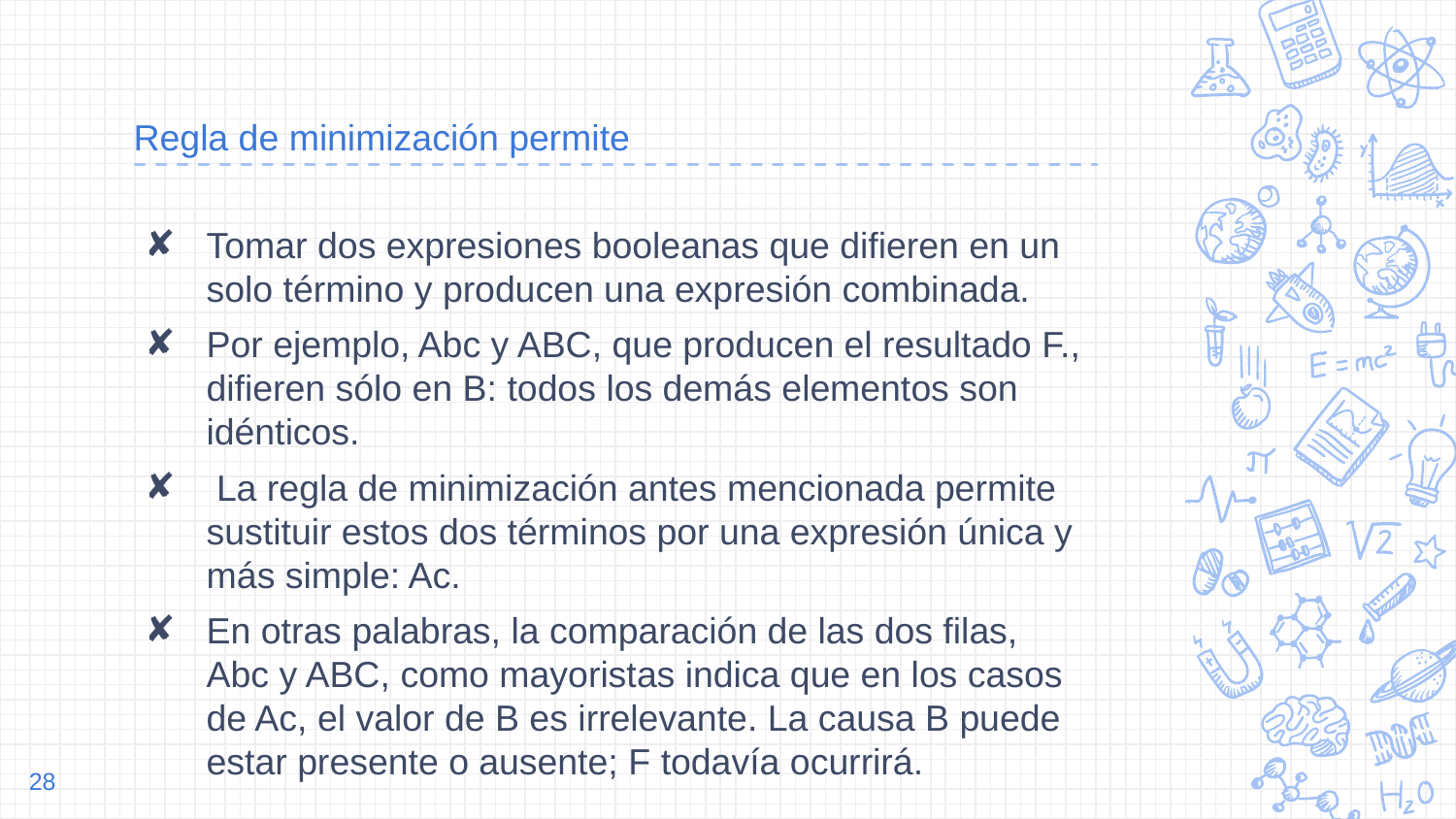

# Regla de minimización permite
Tomar dos expresiones booleanas que difieren en un solo término y producen una expresión combinada.
Por ejemplo, Abc y ABC, que producen el resultado F., difieren sólo en B: todos los demás elementos son idénticos.
 La regla de minimización antes mencionada permite sustituir estos dos términos por una expresión única y más simple: Ac.
En otras palabras, la comparación de las dos filas, Abc y ABC, como mayoristas indica que en los casos de Ac, el valor de B es irrelevante. La causa B puede estar presente o ausente; F todavía ocurrirá.
28